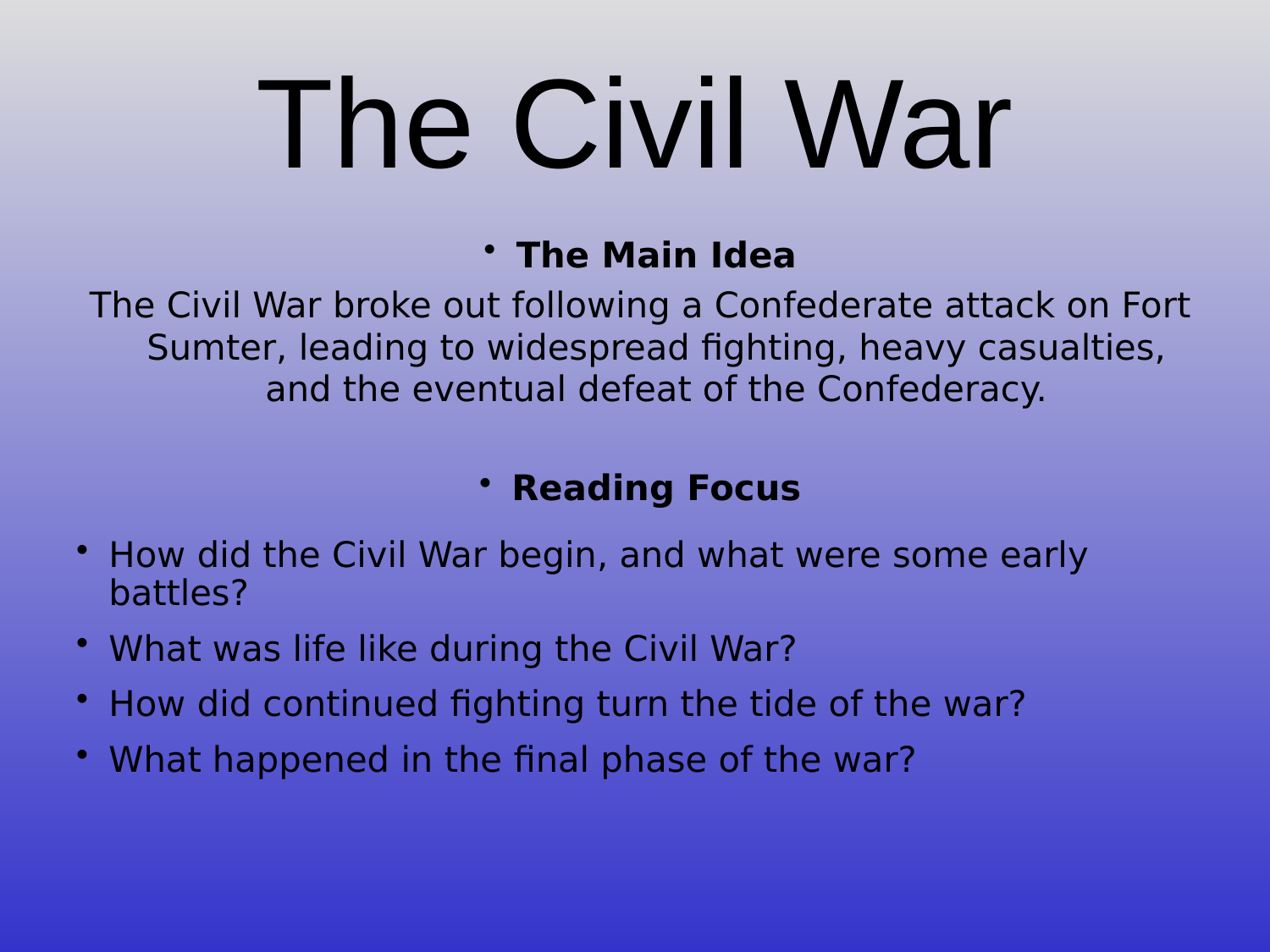

# The Civil War
The Main Idea
The Civil War broke out following a Confederate attack on Fort Sumter, leading to widespread fighting, heavy casualties, and the eventual defeat of the Confederacy.

Reading Focus

How did the Civil War begin, and what were some early battles?
What was life like during the Civil War?
How did continued fighting turn the tide of the war?
What happened in the final phase of the war?